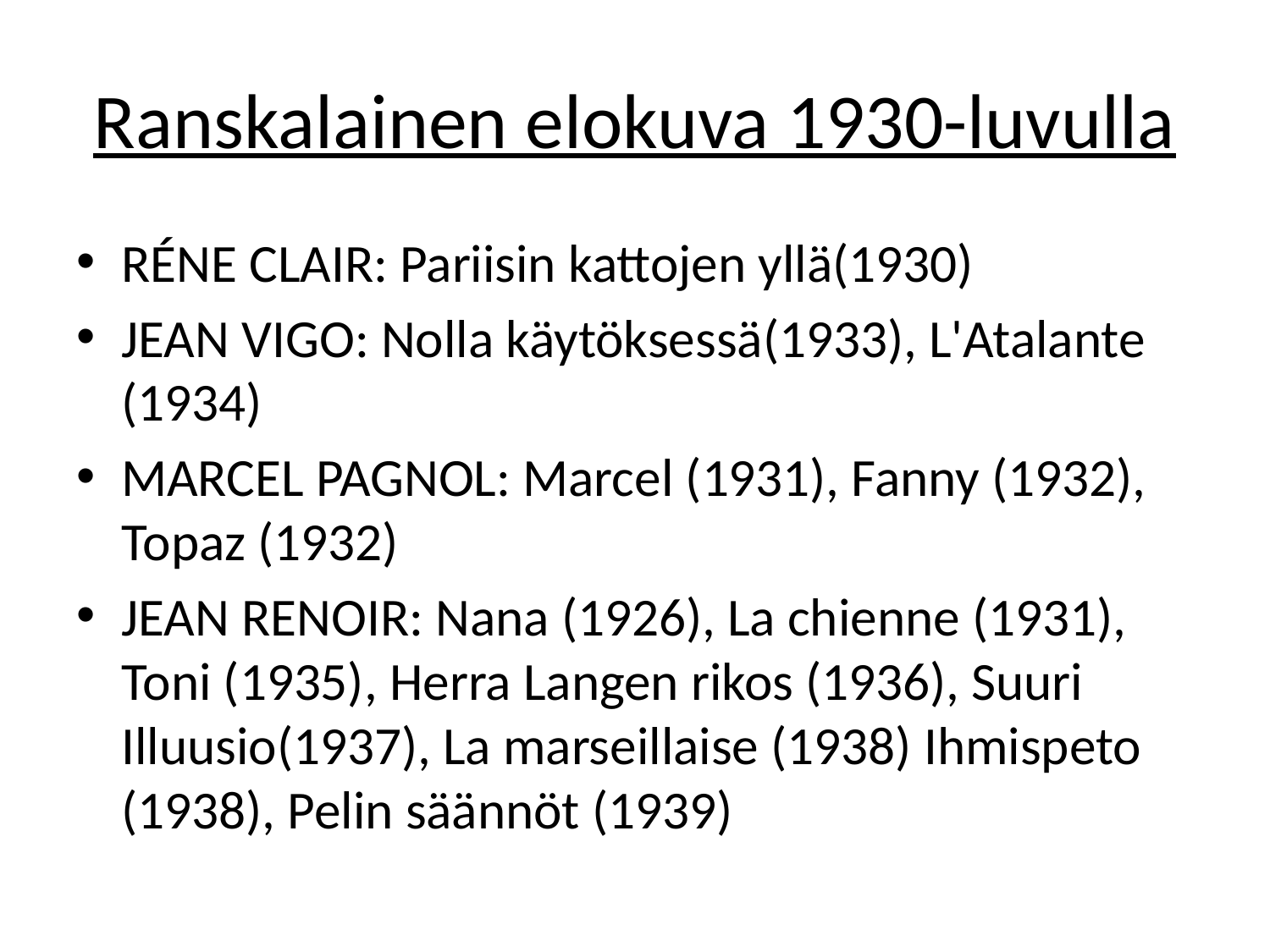

# Ranskalainen elokuva 1930-luvulla
RÉNE CLAIR: Pariisin kattojen yllä(1930)
JEAN VIGO: Nolla käytöksessä(1933), L'Atalante (1934)
MARCEL PAGNOL: Marcel (1931), Fanny (1932), Topaz (1932)
JEAN RENOIR: Nana (1926), La chienne (1931), Toni (1935), Herra Langen rikos (1936), Suuri Illuusio(1937), La marseillaise (1938) Ihmispeto (1938), Pelin säännöt (1939)